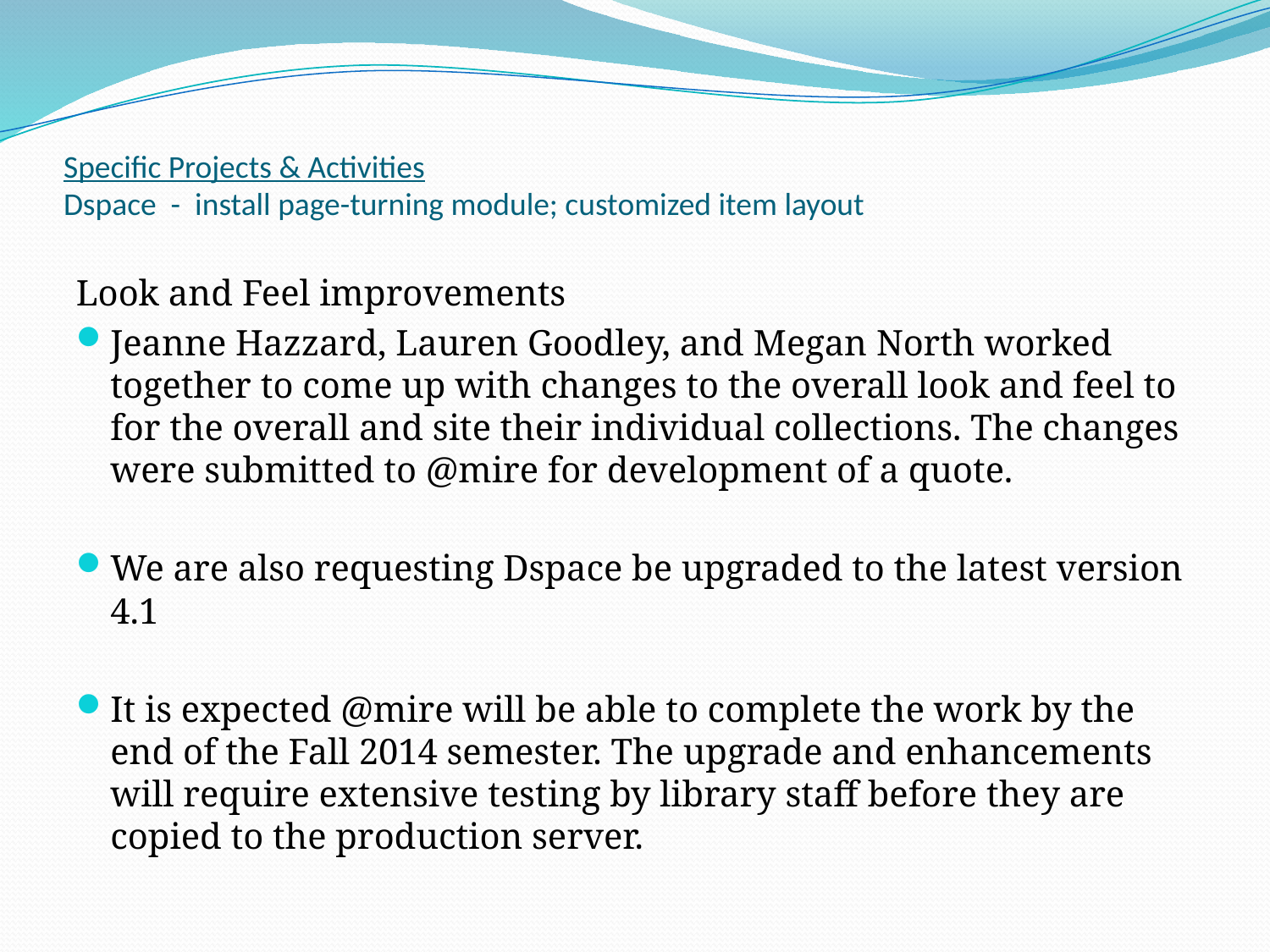

# Specific Projects & Activities Dspace  -  install page-turning module; customized item layout
Look and Feel improvements
Jeanne Hazzard, Lauren Goodley, and Megan North worked together to come up with changes to the overall look and feel to for the overall and site their individual collections. The changes were submitted to @mire for development of a quote.

We are also requesting Dspace be upgraded to the latest version 4.1

It is expected @mire will be able to complete the work by the end of the Fall 2014 semester. The upgrade and enhancements will require extensive testing by library staff before they are copied to the production server.